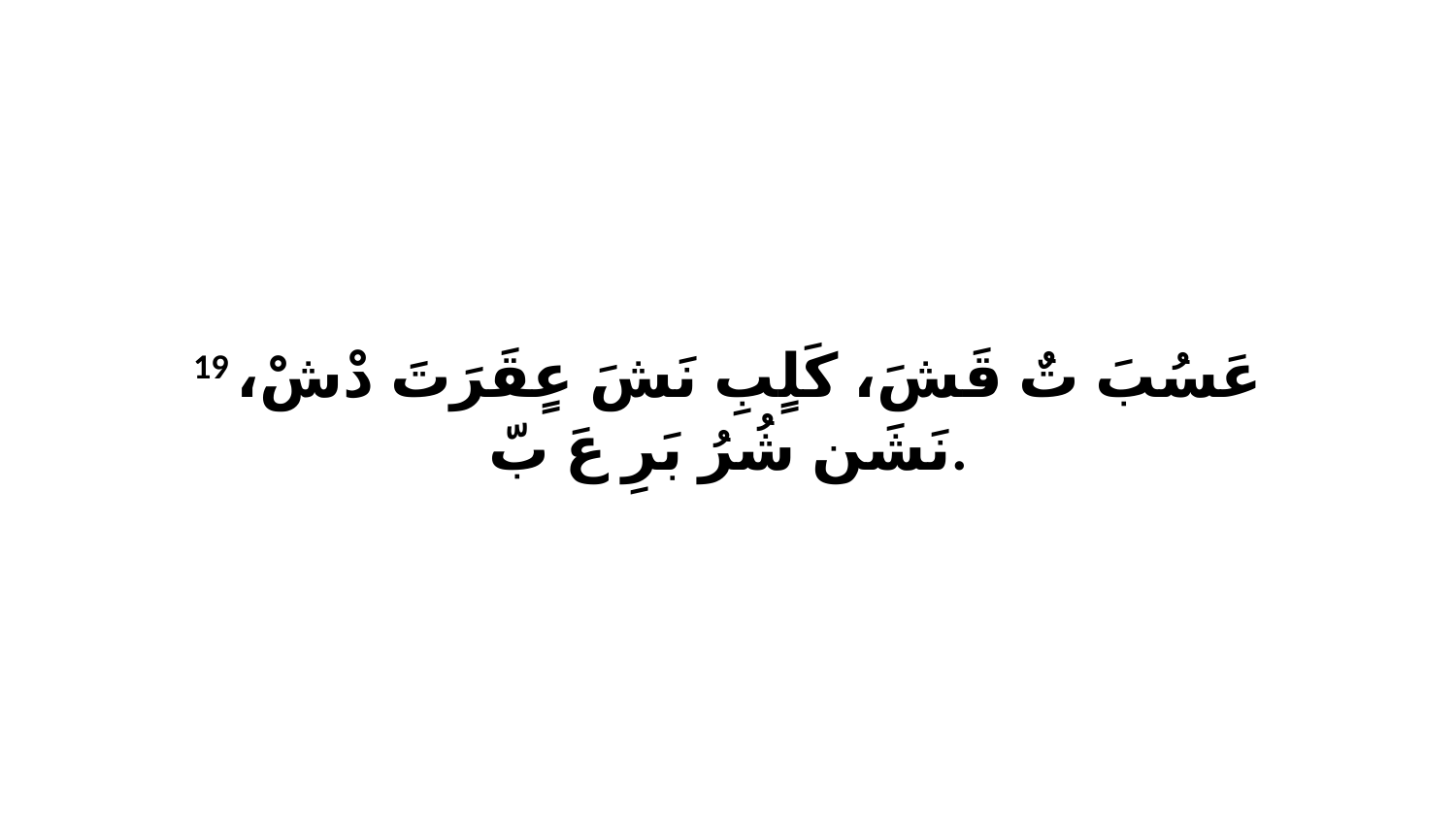

19 عَسُبَ تٌ قَشَ، كَلٍبِ نَشَ عٍقَرَتَ دْشْ، نَشَن شُرُ بَرِ عَ بّ.